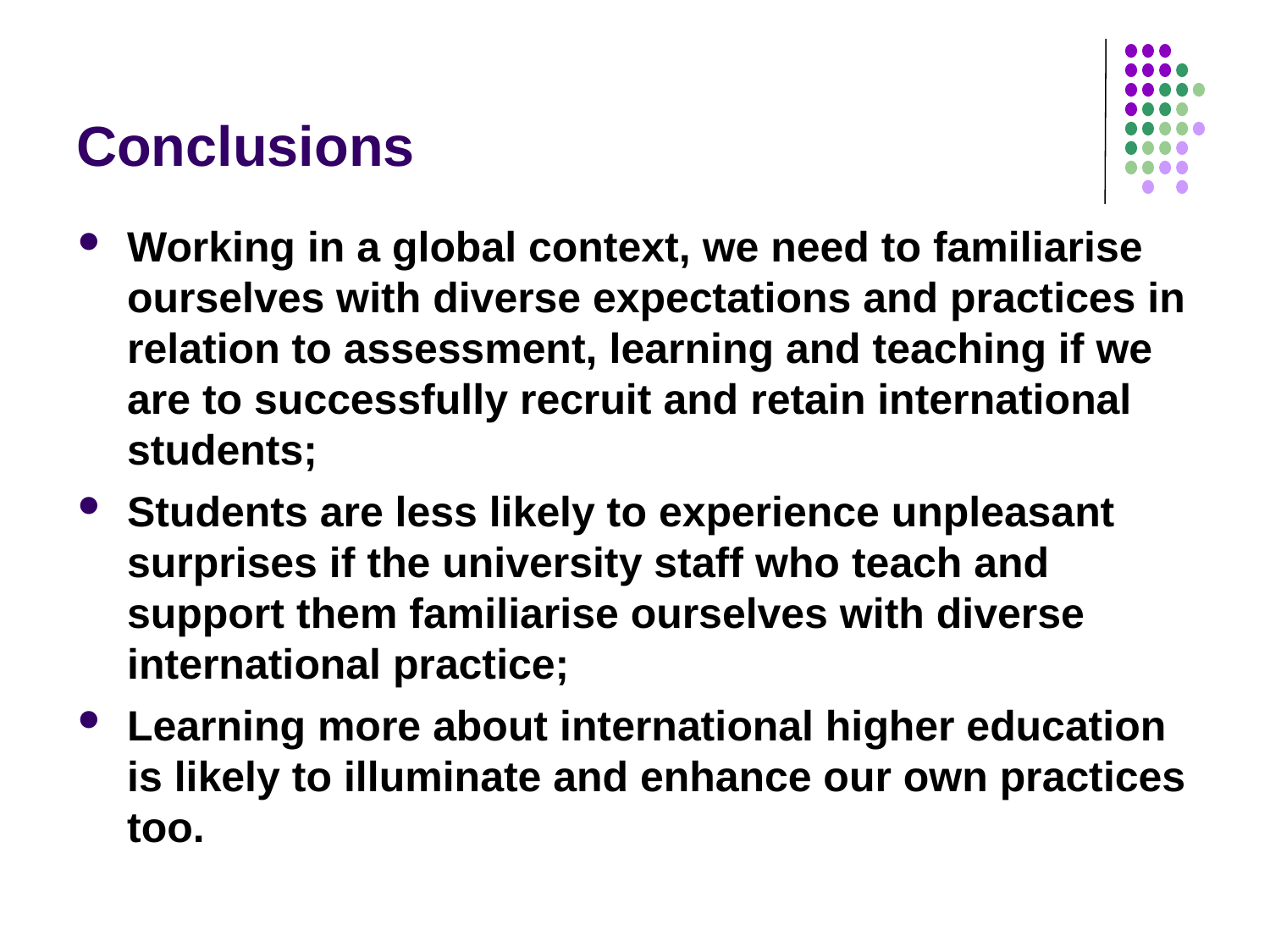

# Conclusions
Working in a global context, we need to familiarise ourselves with diverse expectations and practices in relation to assessment, learning and teaching if we are to successfully recruit and retain international students;
Students are less likely to experience unpleasant surprises if the university staff who teach and support them familiarise ourselves with diverse international practice;
Learning more about international higher education is likely to illuminate and enhance our own practices too.